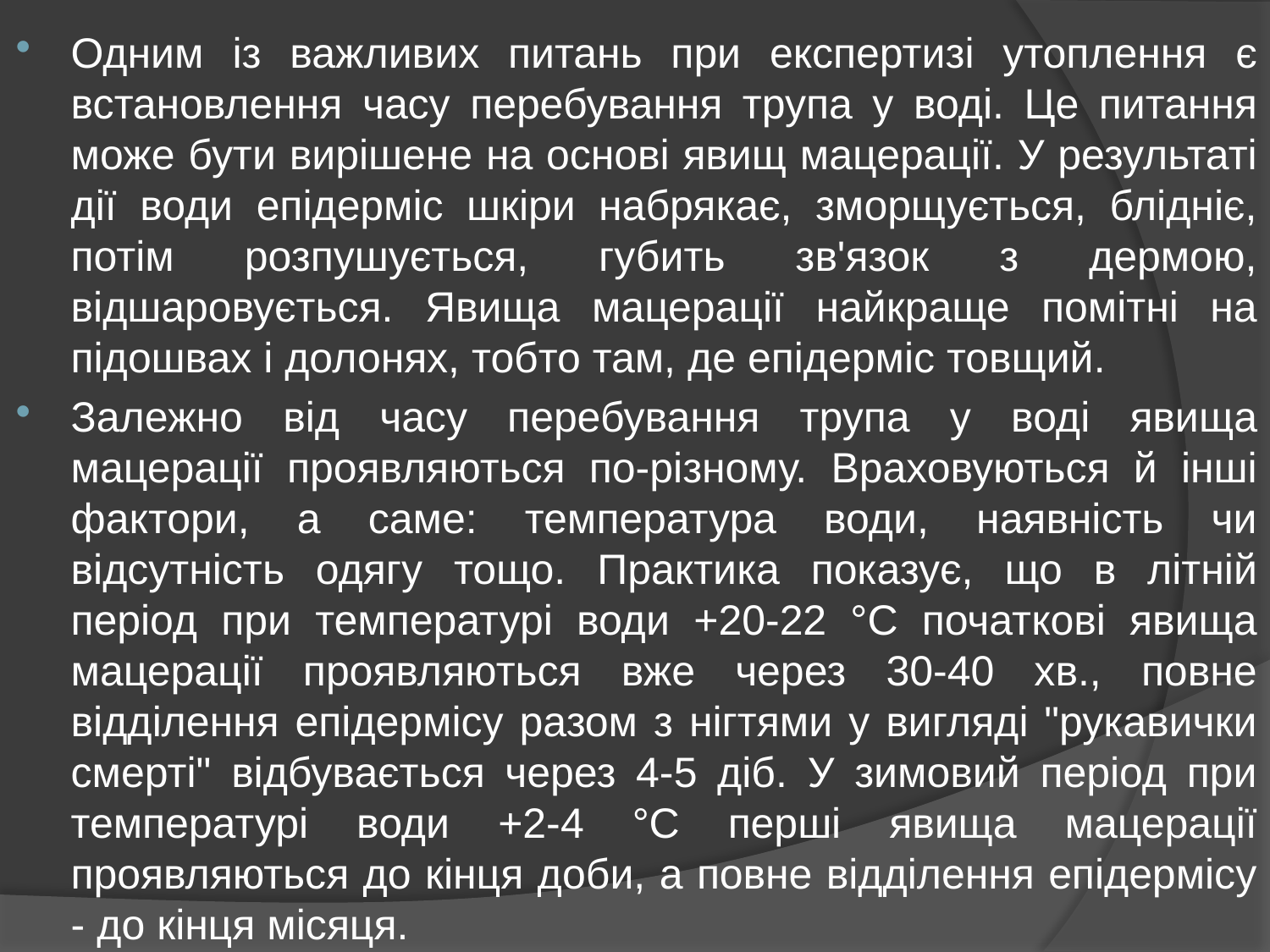

Одним із важливих питань при експертизі утоплення є встановлення часу перебування трупа у воді. Це питання може бути вирішене на основі явищ мацерації. У результаті дії води епідерміс шкіри набрякає, зморщується, блідніє, потім розпушується, губить зв'язок з дермою, відшаровується. Явища мацерації найкраще помітні на підошвах і долонях, тобто там, де епідерміс товщий.
Залежно від часу перебування трупа у воді явища мацерації проявляються по-різному. Враховуються й інші фактори, а саме: температура води, наявність чи відсутність одягу тощо. Практика показує, що в літній період при температурі води +20-22 °С початкові явища мацерації проявляються вже через 30-40 хв., повне відділення епідермісу разом з нігтями у вигляді "рукавички смерті" відбувається через 4-5 діб. У зимовий період при температурі води +2-4 °С перші явища мацерації проявляються до кінця доби, а повне відділення епідермісу - до кінця місяця.